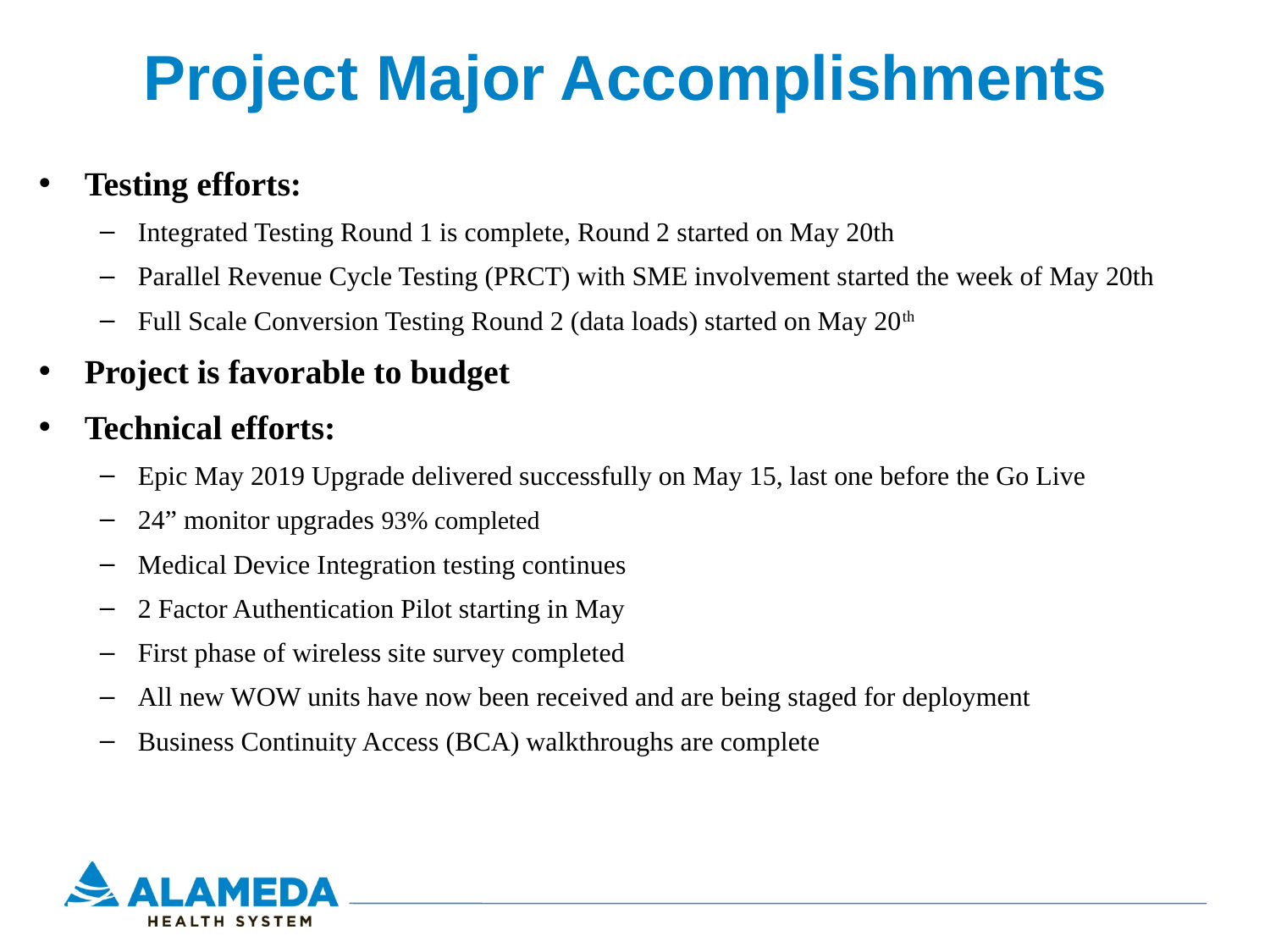

# Project Major Accomplishments
Testing efforts:
Integrated Testing Round 1 is complete, Round 2 started on May 20th
Parallel Revenue Cycle Testing (PRCT) with SME involvement started the week of May 20th
Full Scale Conversion Testing Round 2 (data loads) started on May 20th
Project is favorable to budget
Technical efforts:
Epic May 2019 Upgrade delivered successfully on May 15, last one before the Go Live
24” monitor upgrades 93% completed
Medical Device Integration testing continues
2 Factor Authentication Pilot starting in May
First phase of wireless site survey completed
All new WOW units have now been received and are being staged for deployment
Business Continuity Access (BCA) walkthroughs are complete